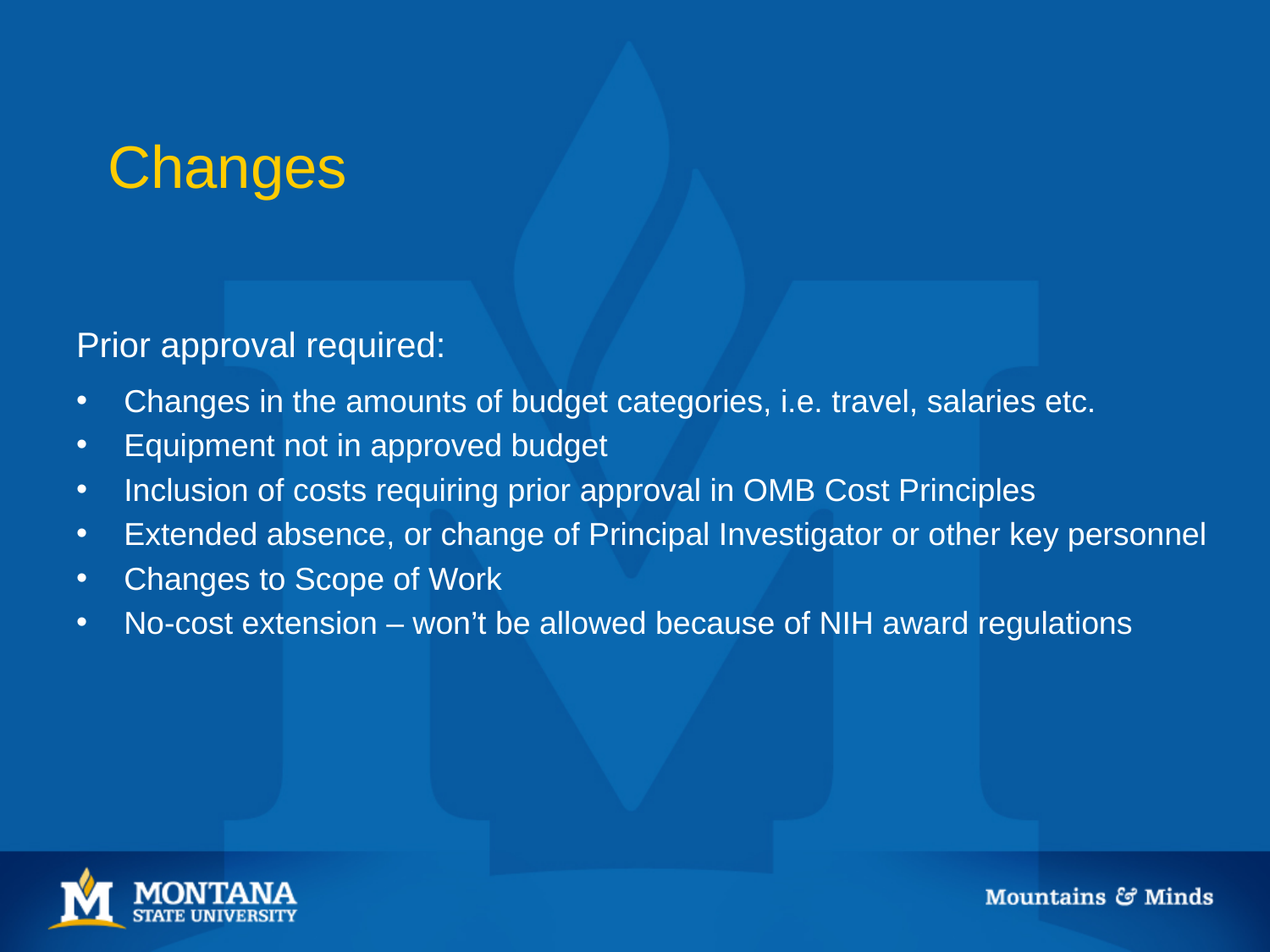

# Changes

Prior approval required:

Changes in the amounts of budget categories, i.e. travel, salaries etc.
Equipment not in approved budget
Inclusion of costs requiring prior approval in OMB Cost Principles
Extended absence, or change of Principal Investigator or other key personnel
Changes to Scope of Work
No-cost extension – won’t be allowed because of NIH award regulations